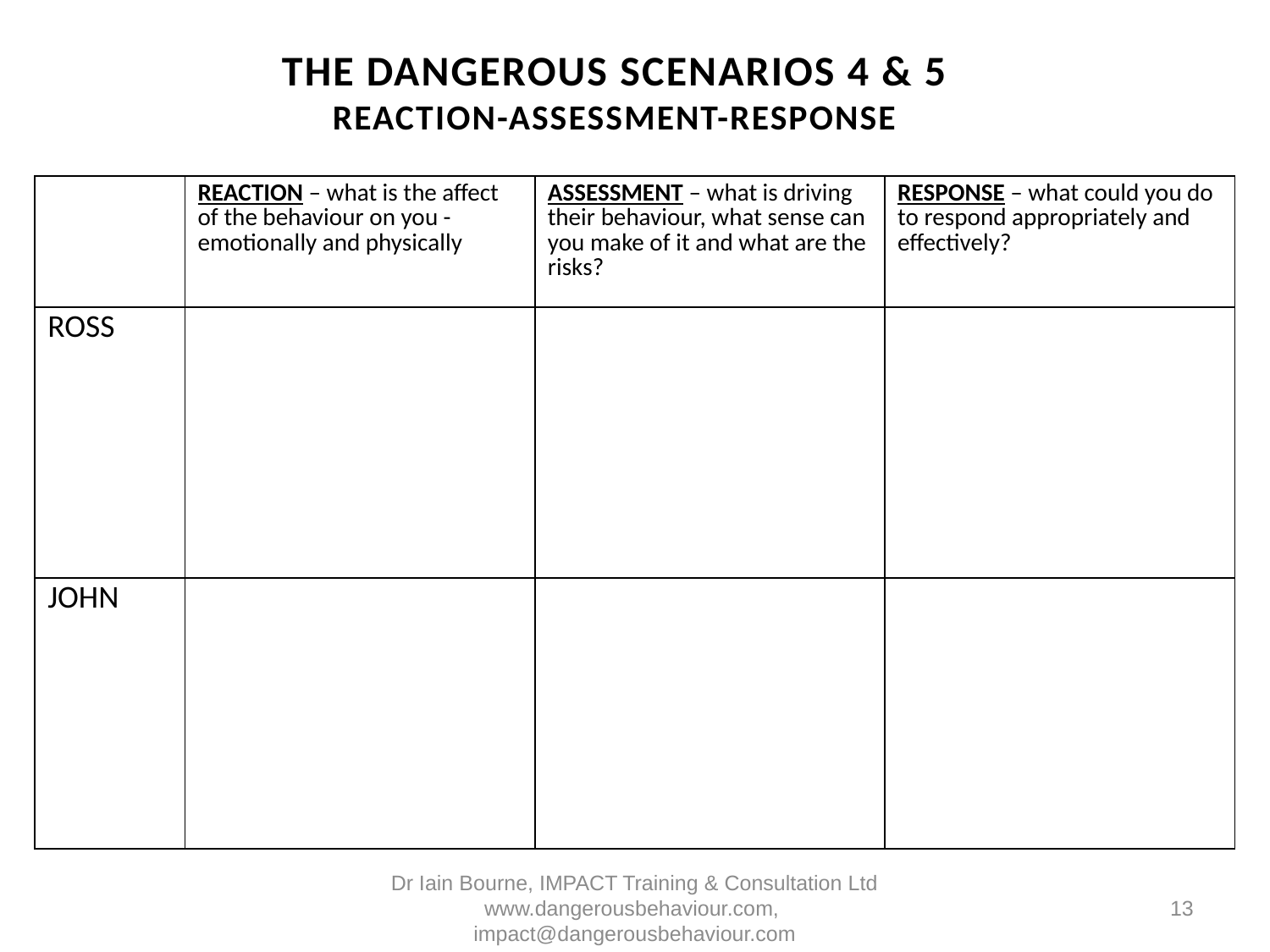

THE DANGEROUS SCENARIOS 4 & 5
REACTION-ASSESSMENT-RESPONSE
|  | REACTION – what is the affect of the behaviour on you -emotionally and physically | ASSESSMENT – what is driving their behaviour, what sense can you make of it and what are the risks? | RESPONSE – what could you do to respond appropriately and effectively? |
| --- | --- | --- | --- |
| ROSS |  |  |  |
| JOHN |  |  |  |
Dr Iain Bourne, IMPACT Training & Consultation Ltd www.dangerousbehaviour.com,  impact@dangerousbehaviour.com
13